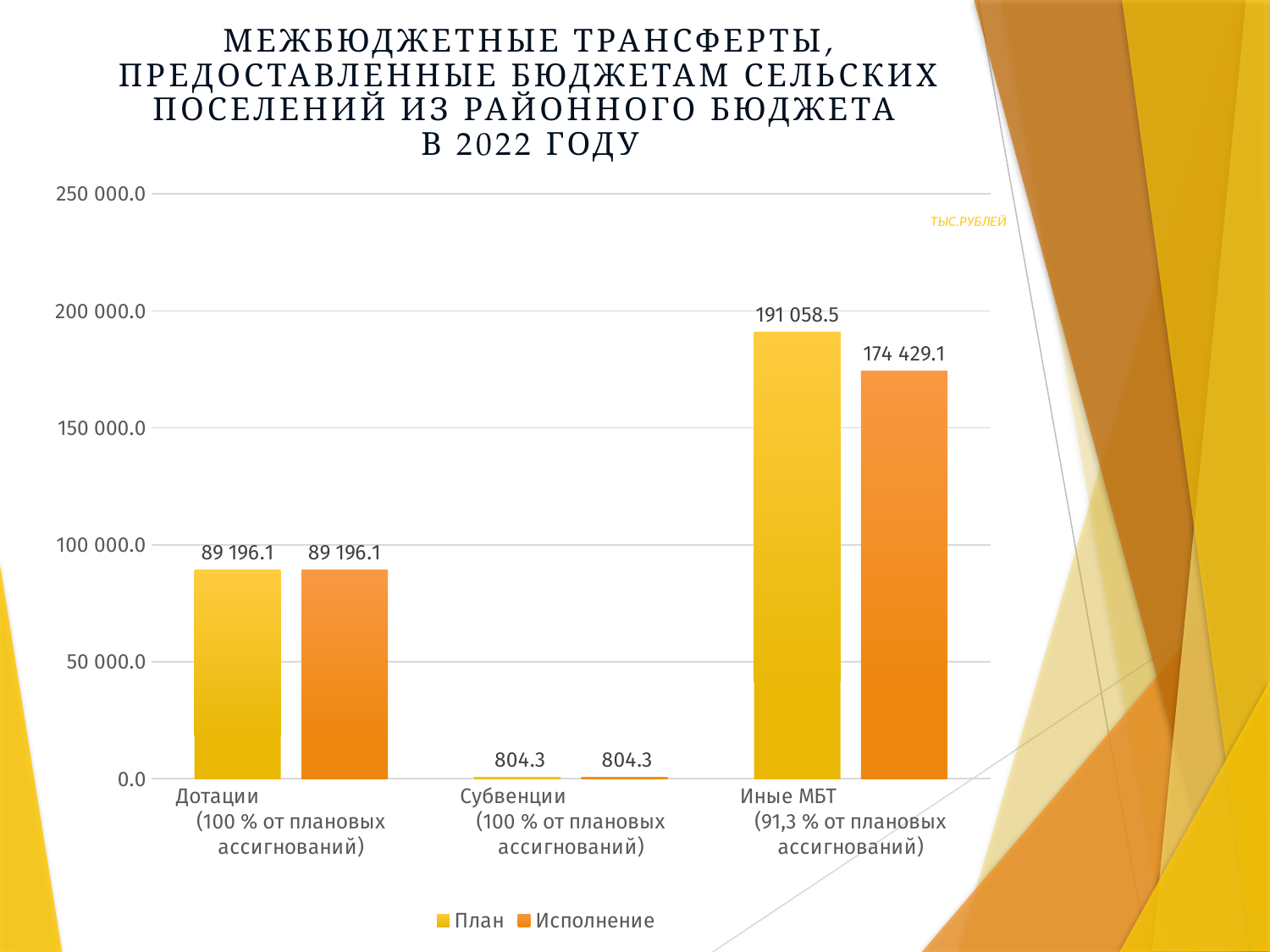

Межбюджетные трансферты, предоставленные бюджетам сельских поселений из районного бюджета
в 2022 году

### Chart

| Category | План | Исполнение |
|---|---|---|
| Дотации                             (100 % от плановых ассигнований) | 89196.136 | 89196.136 |
| Субвенции                       (100 % от плановых ассигнований) | 804.3 | 804.3 |
| Иные МБТ                         (91,3 % от плановых ассигнований) | 191058.51256 | 174429.0657 |
ТЫС.РУБЛЕЙ